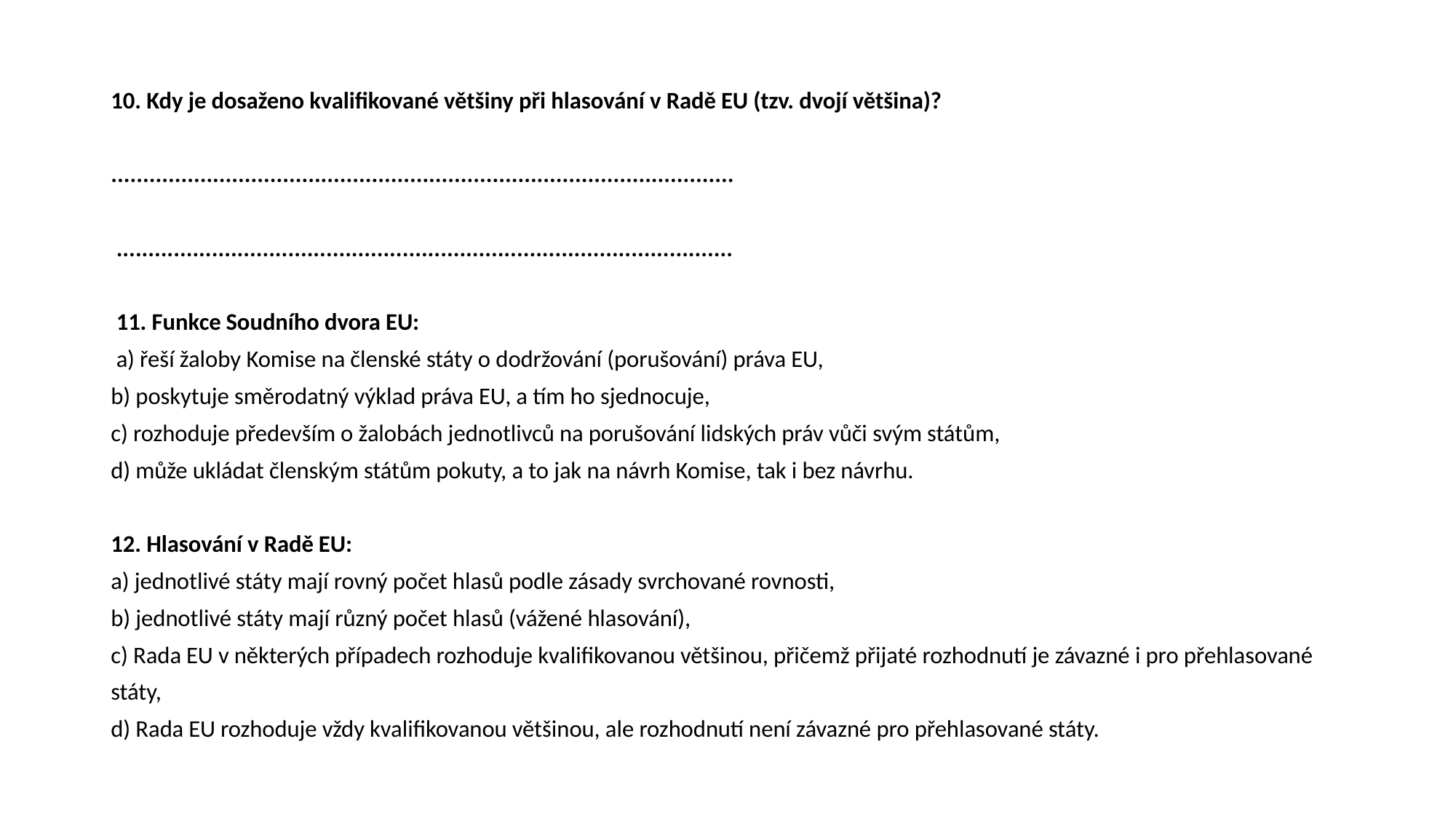

#
10. Kdy je dosaženo kvalifikované většiny při hlasování v Radě EU (tzv. dvojí většina)?

..................................................................................................

 .................................................................................................

 11. Funkce Soudního dvora EU:
 a) řeší žaloby Komise na členské státy o dodržování (porušování) práva EU,
b) poskytuje směrodatný výklad práva EU, a tím ho sjednocuje,
c) rozhoduje především o žalobách jednotlivců na porušování lidských práv vůči svým státům,
d) může ukládat členským státům pokuty, a to jak na návrh Komise, tak i bez návrhu.

12. Hlasování v Radě EU:
a) jednotlivé státy mají rovný počet hlasů podle zásady svrchované rovnosti,
b) jednotlivé státy mají různý počet hlasů (vážené hlasování),
c) Rada EU v některých případech rozhoduje kvalifikovanou většinou, přičemž přijaté rozhodnutí je závazné i pro přehlasované státy,
d) Rada EU rozhoduje vždy kvalifikovanou většinou, ale rozhodnutí není závazné pro přehlasované státy.